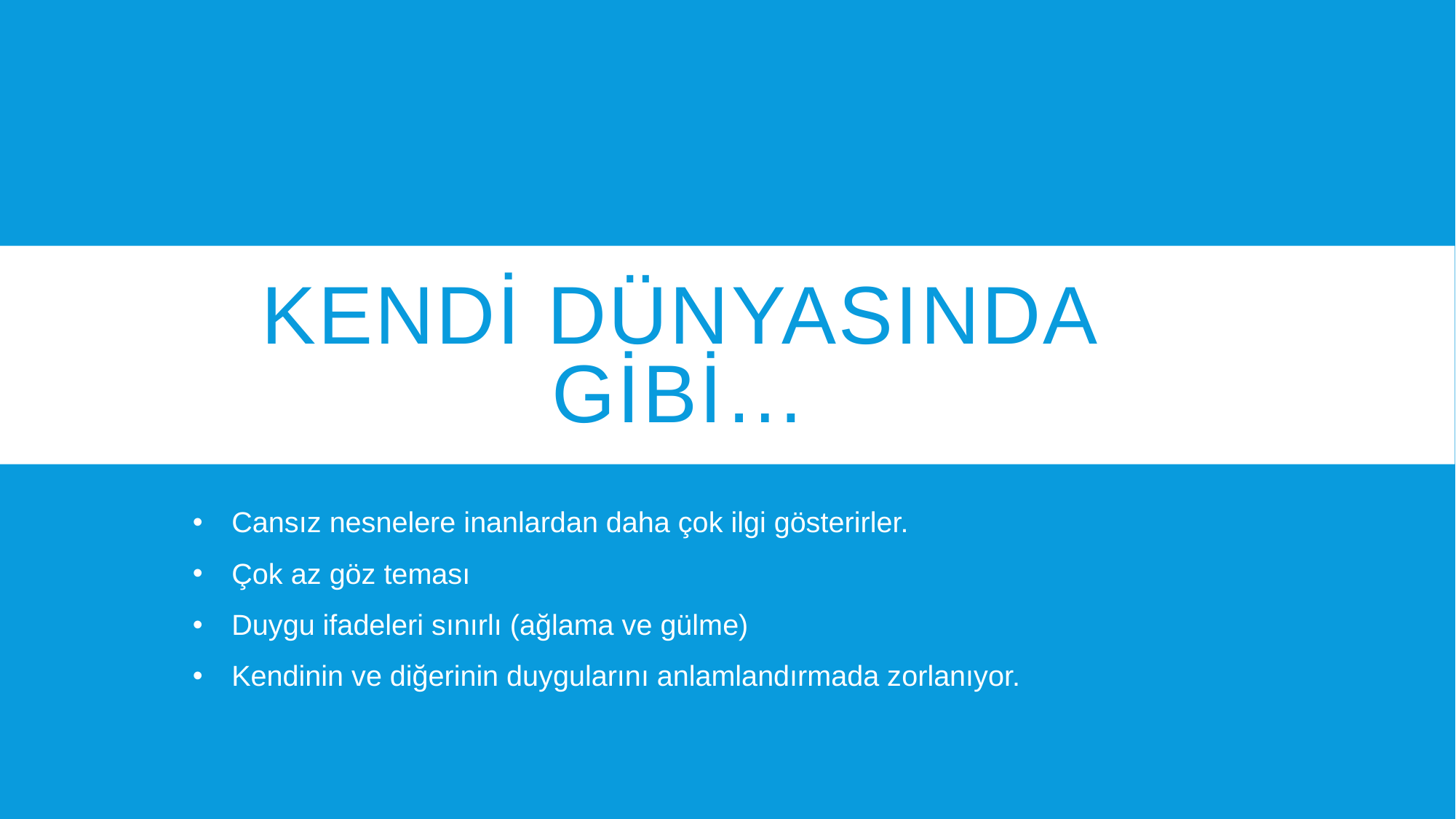

# Kendi dünyasında gibi…
Cansız nesnelere inanlardan daha çok ilgi gösterirler.
Çok az göz teması
Duygu ifadeleri sınırlı (ağlama ve gülme)
Kendinin ve diğerinin duygularını anlamlandırmada zorlanıyor.